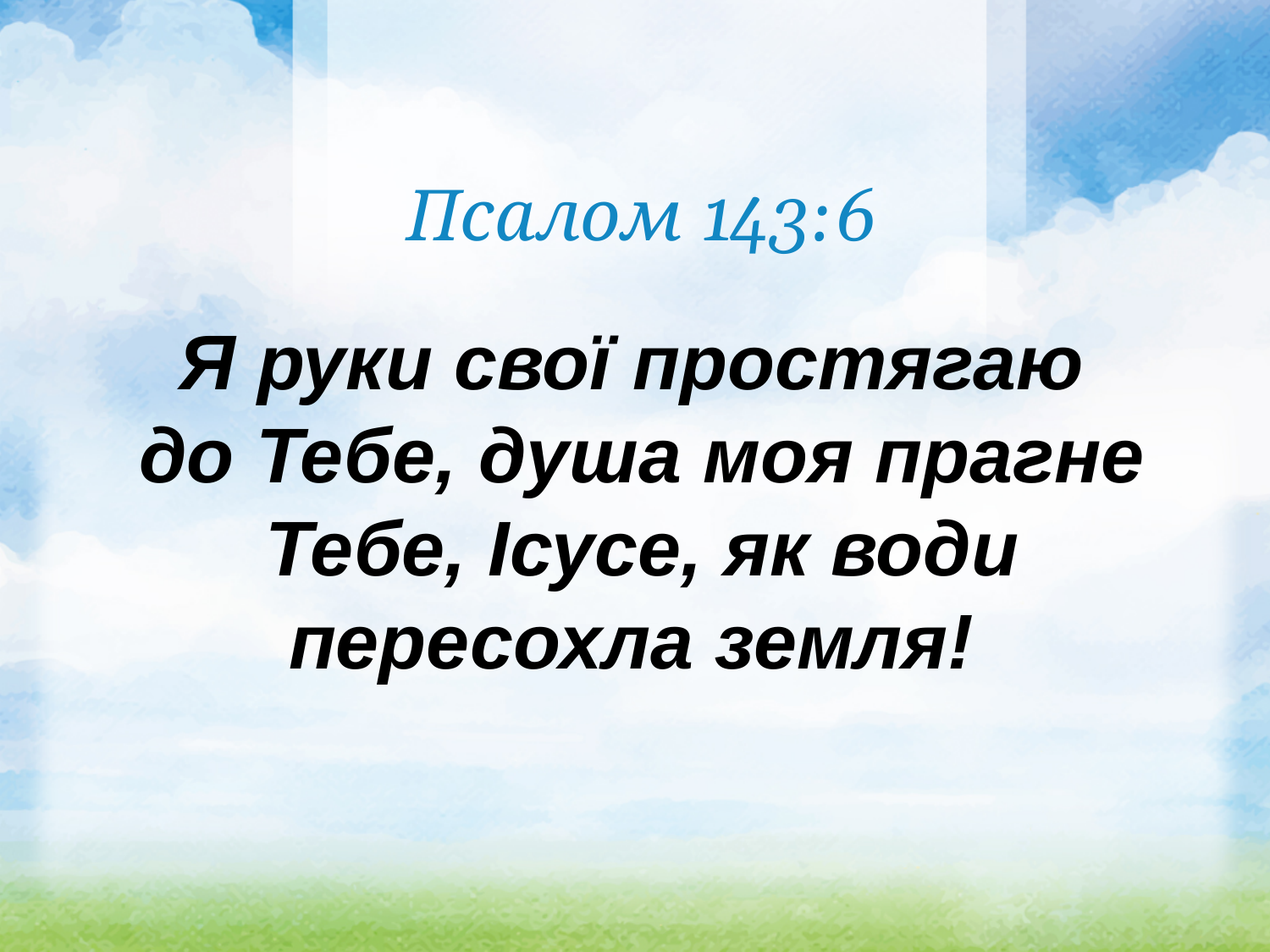

Псалом 143:6
Я руки свої простягаю
до Тебе, душа моя прагне Тебе, Ісусе, як води
пересохла земля!